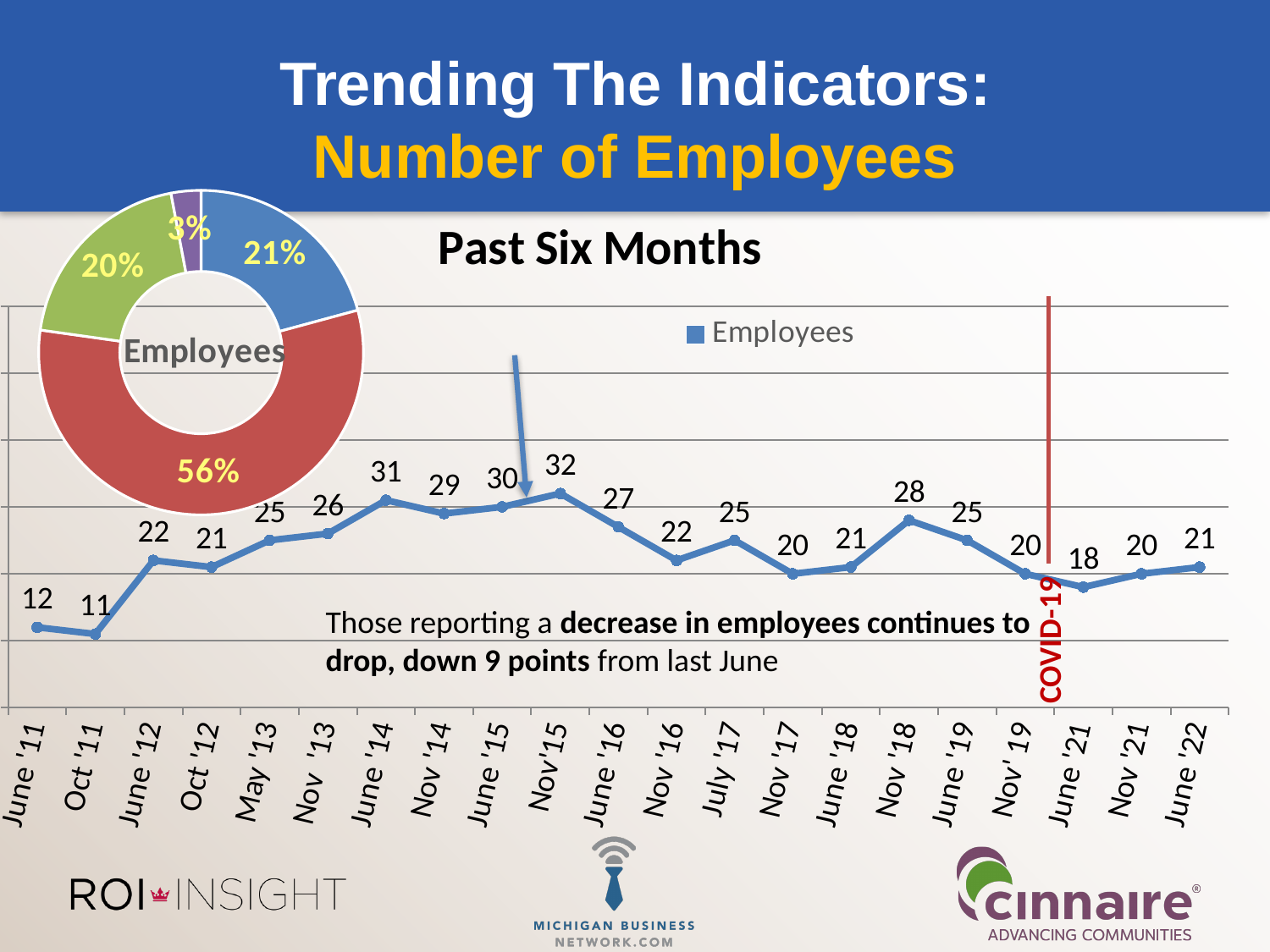

# Trending The Indicators: Number of Employees

### Chart: Employees

| Category | Employees |
|---|---|
| Increase | 21.0 |
| Stay Same | 57.0 |
| Decrease | 20.0 |
| DNA | 3.0 |

### Chart: Past Six Months

| Category | Hired More |
|---|---|
| June '11 | 12.0 |
| Oct '11 | 11.0 |
| June '12 | 22.0 |
| Oct '12 | 21.0 |
| May '13 | 25.0 |
| Nov  '13 | 26.0 |
| June '14 | 31.0 |
| Nov '14 | 29.0 |
| June '15 | 30.0 |
| Nov'15 | 32.0 |
| June '16 | 27.0 |
| Nov '16 | 22.0 |
| July '17 | 25.0 |
| Nov '17 | 20.0 |
| June '18 | 21.0 |
| Nov '18 | 28.0 |
| June '19 | 25.0 |
| Nov' 19 | 20.0 |
| June '21 | 18.0 |
| Nov '21 | 20.0 |
| June '22 | 21.0 |
COVID-19
Those reporting a decrease in employees continues to drop, down 9 points from last June